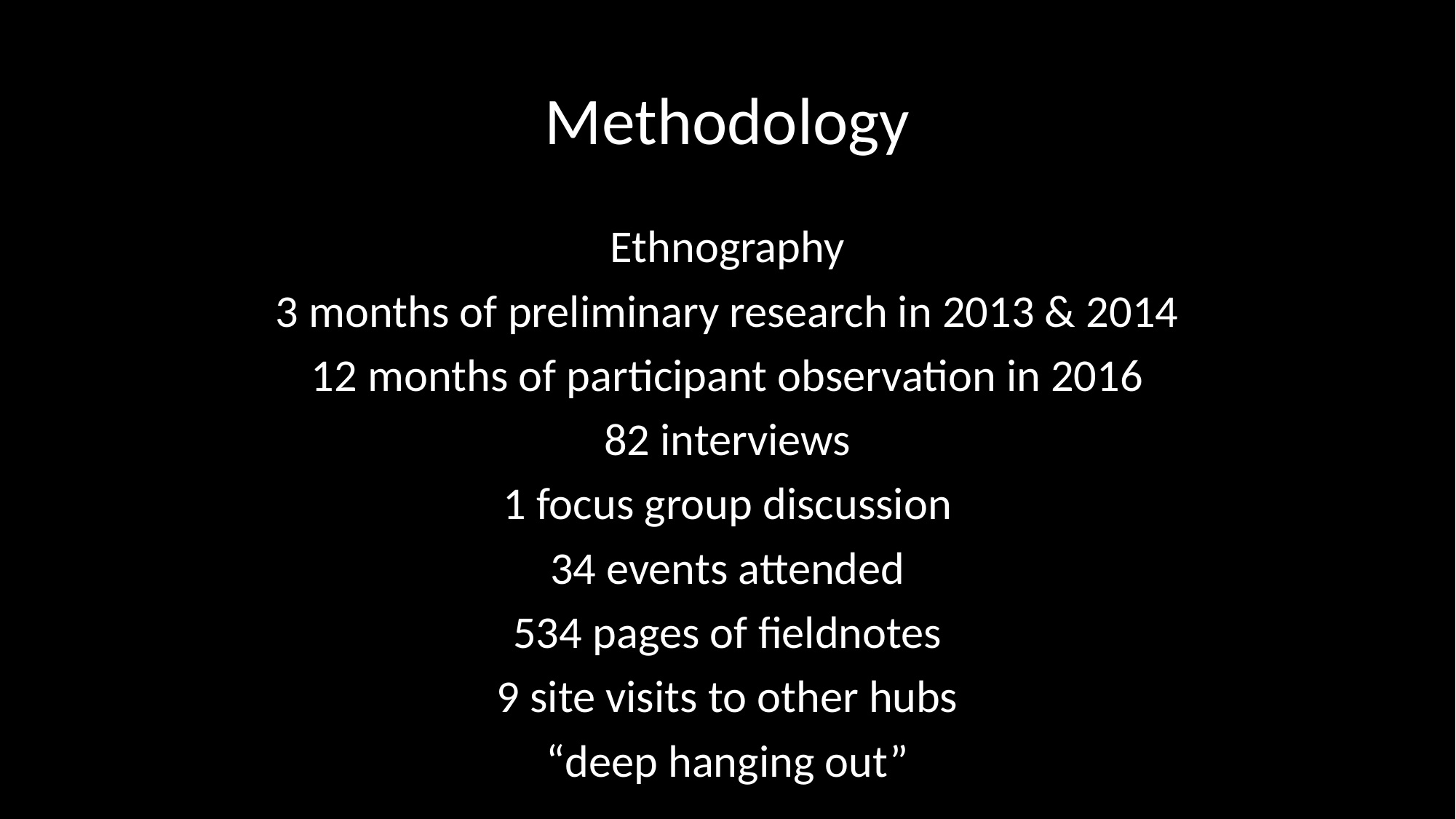

# Methodology
Ethnography
3 months of preliminary research in 2013 & 2014
12 months of participant observation in 2016
82 interviews
1 focus group discussion
34 events attended
534 pages of fieldnotes
9 site visits to other hubs
“deep hanging out”